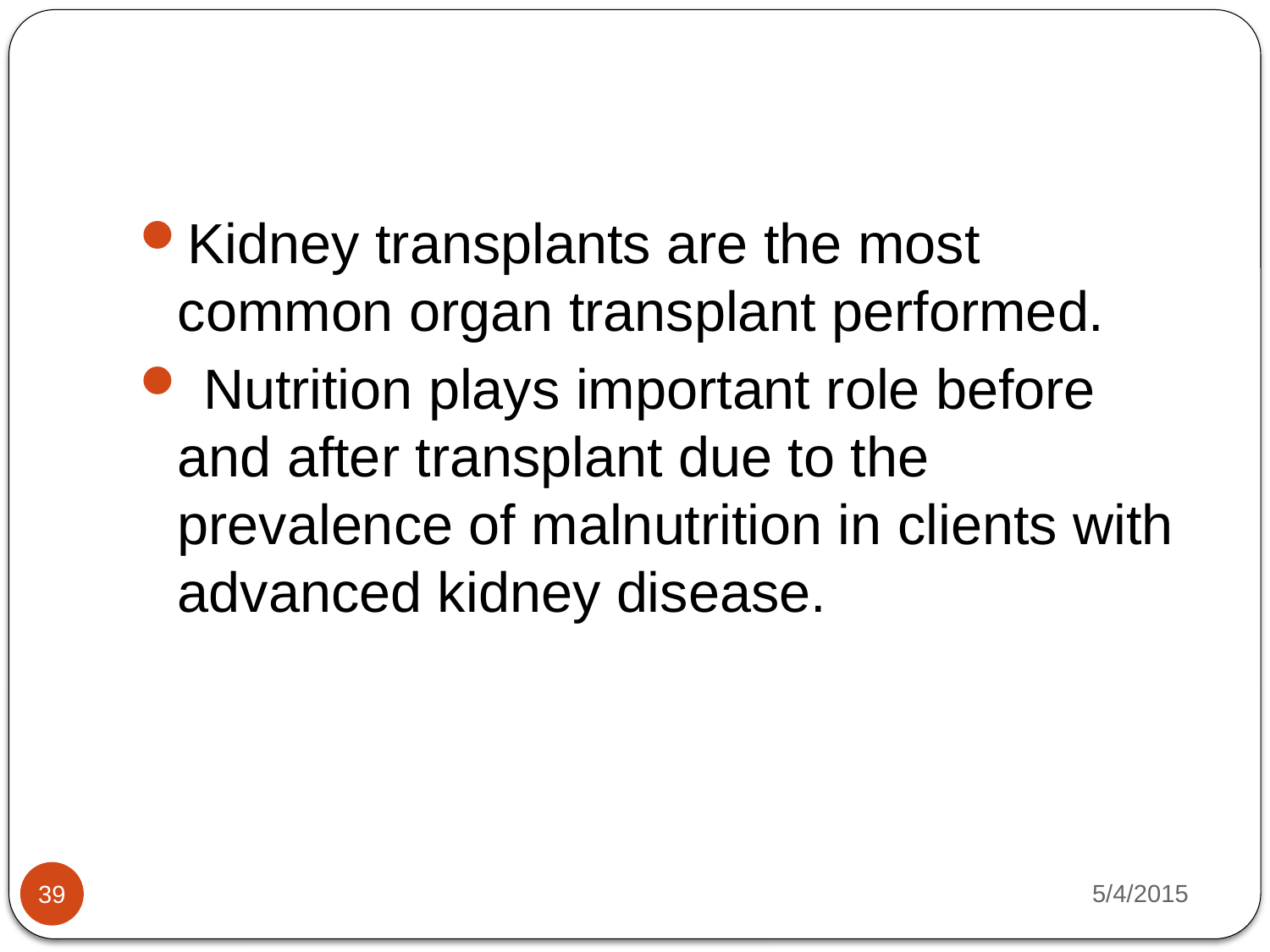

#
Kidney transplants are the most common organ transplant performed.
 Nutrition plays important role before and after transplant due to the prevalence of malnutrition in clients with advanced kidney disease.

5/4/2015
39